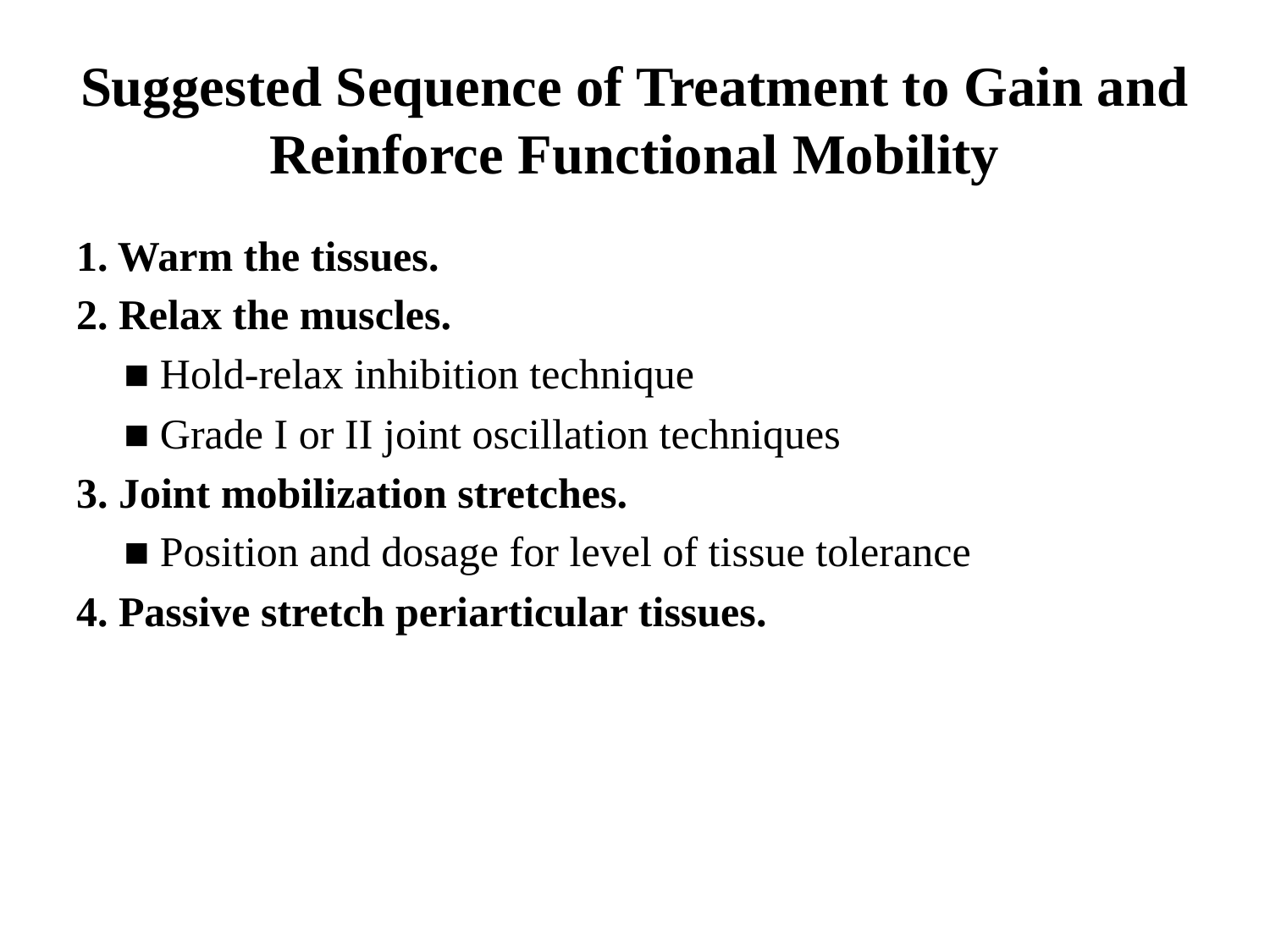

# Suggested Sequence of Treatment to Gain and Reinforce Functional Mobility
1. Warm the tissues.
2. Relax the muscles.
	■ Hold-relax inhibition technique
	■ Grade I or II joint oscillation techniques
3. Joint mobilization stretches.
	■ Position and dosage for level of tissue tolerance
4. Passive stretch periarticular tissues.